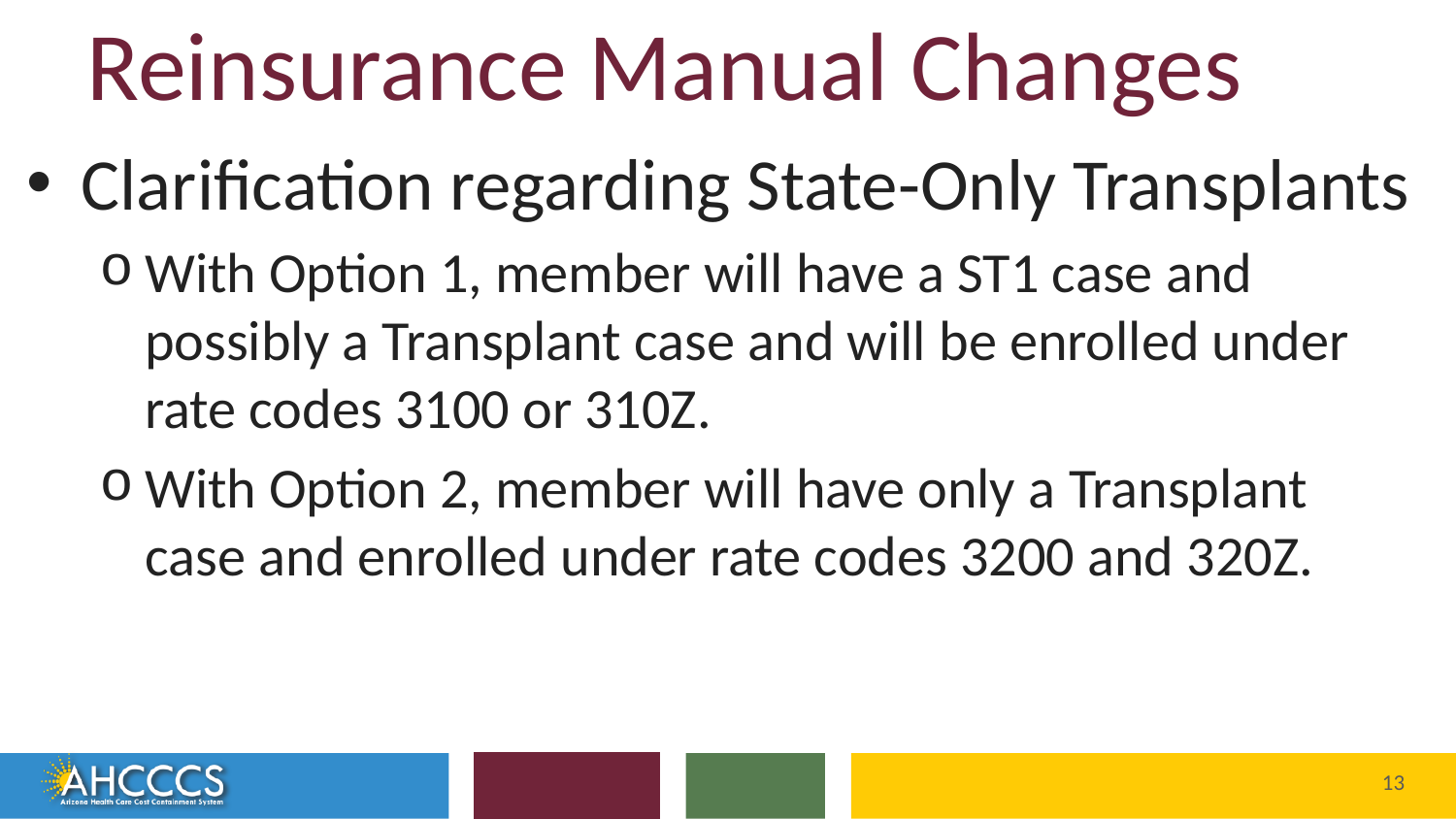

# Reinsurance Manual Changes
Clarification regarding State-Only Transplants
With Option 1, member will have a ST1 case and possibly a Transplant case and will be enrolled under rate codes 3100 or 310Z.
With Option 2, member will have only a Transplant case and enrolled under rate codes 3200 and 320Z.